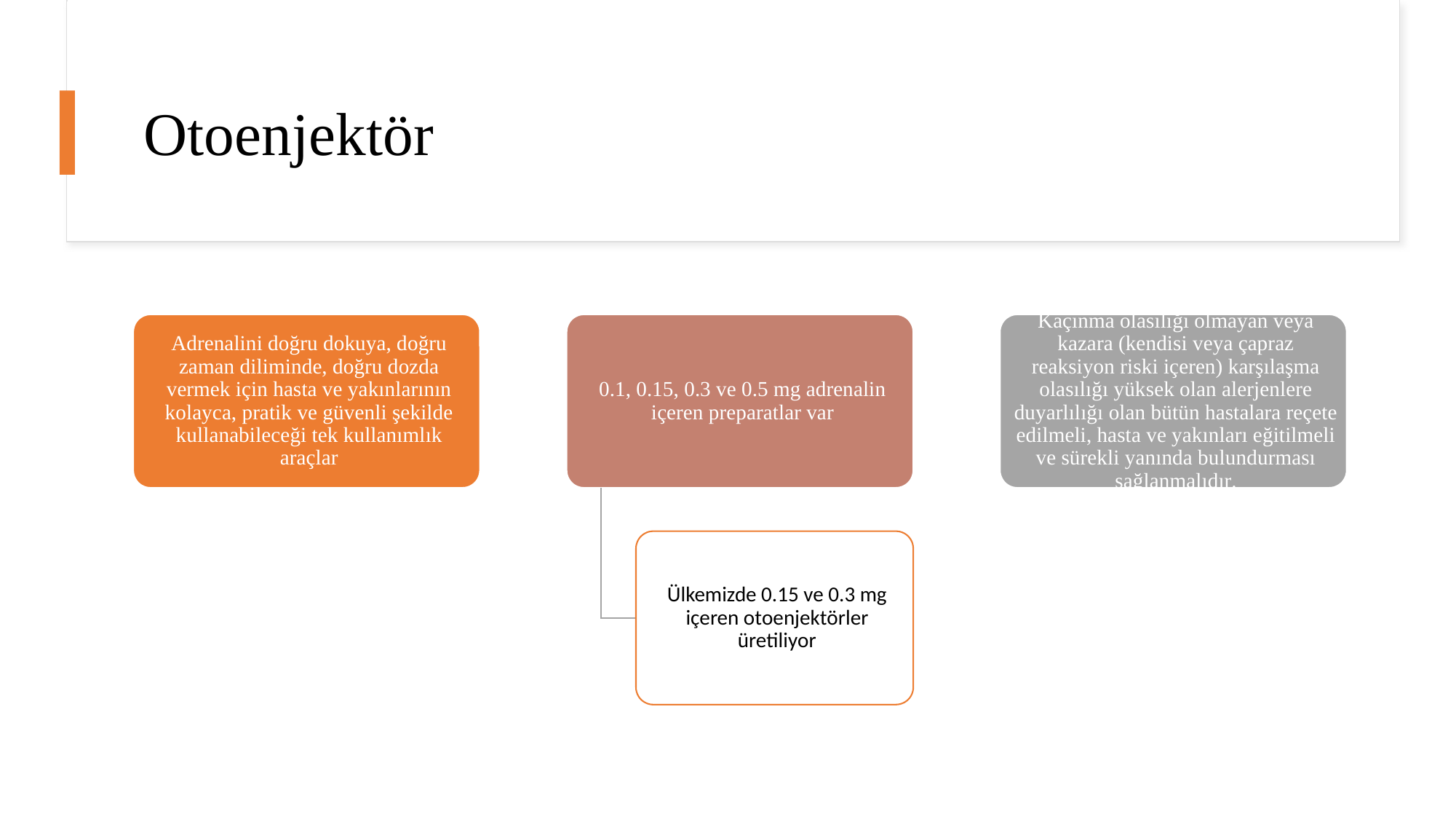

# Otoenjektör

Adrenalini doğru dokuya, doğru zaman diliminde, doğru dozda vermek için hasta ve yakınlarının kolayca, pratik ve güvenli şekilde kullanabileceği tek kullanımlık araçlar
0.1, 0.15, 0.3 ve 0.5 mg adrenalin içeren preparatlar var
Ülkemizde 0.15 ve 0.3 mg içeren otoenjektörler üretiliyor
Kaçınma olasılığı olmayan veya kazara (kendisi veya çapraz reaksiyon riski içeren) karşılaşma olasılığı yüksek olan alerjenlere duyarlılığı olan bütün hastalara reçete edilmeli, hasta ve yakınları eğitilmeli ve sürekli yanında bulundurması sağlanmalıdır.